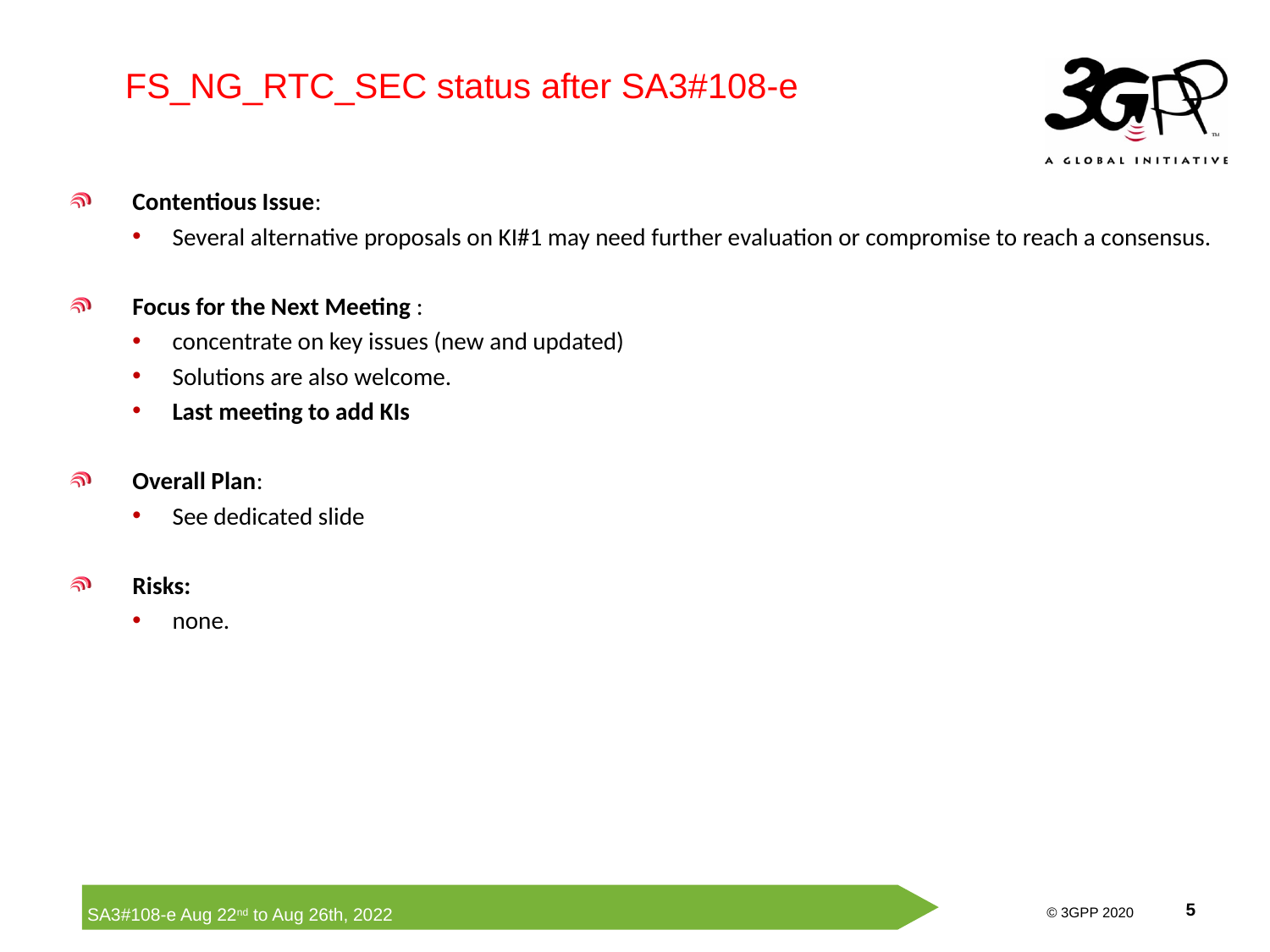

FS_NG_RTC_SEC status after SA3#108-e

Contentious Issue:
Several alternative proposals on KI#1 may need further evaluation or compromise to reach a consensus.

Focus for the Next Meeting :
concentrate on key issues (new and updated)
Solutions are also welcome.
Last meeting to add KIs

Overall Plan:
See dedicated slide

Risks:
none.